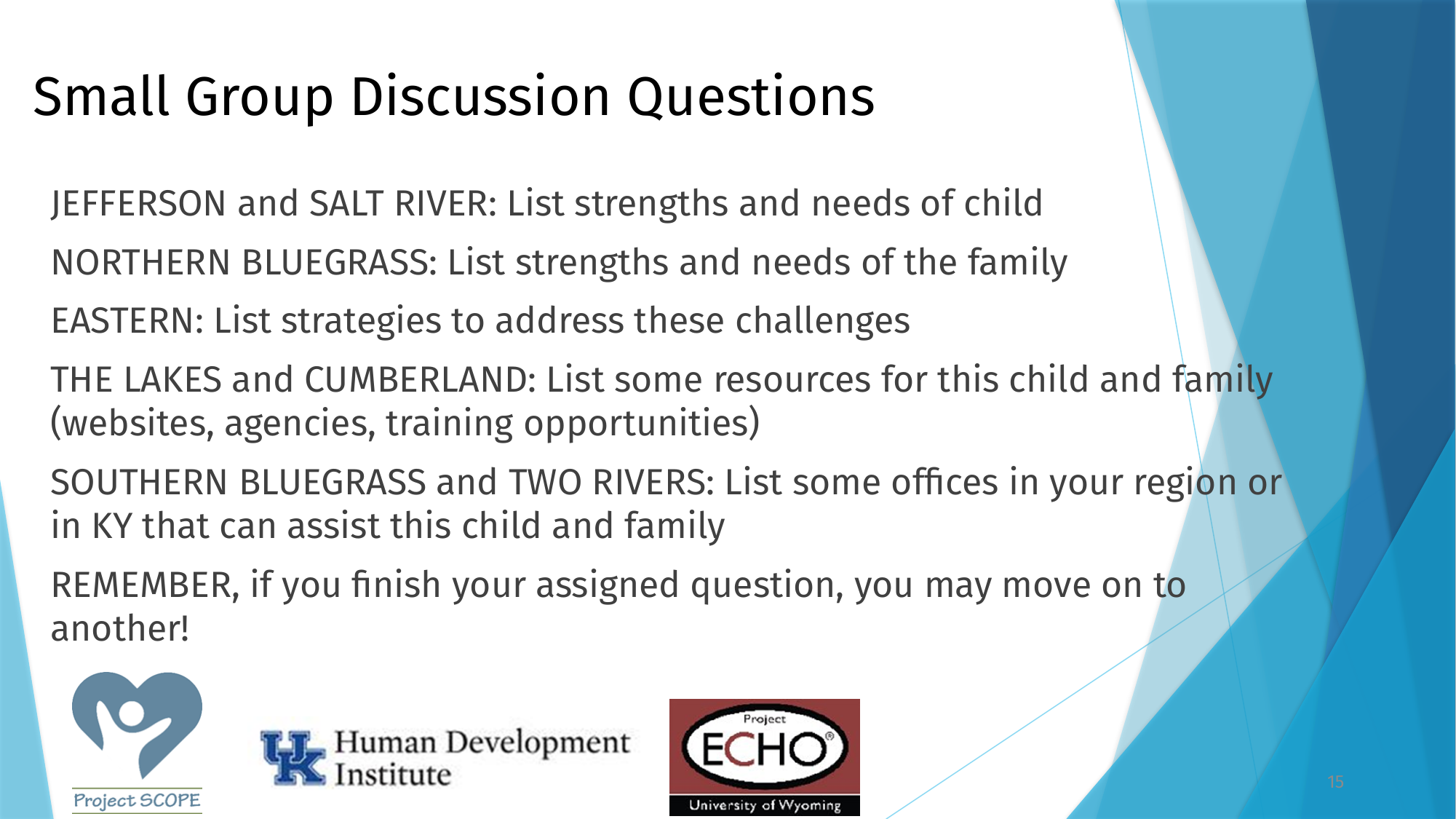

# Small Group Discussion Questions
JEFFERSON and SALT RIVER: List strengths and needs of child
NORTHERN BLUEGRASS: List strengths and needs of the family
EASTERN: List strategies to address these challenges
THE LAKES and CUMBERLAND: List some resources for this child and family (websites, agencies, training opportunities)
SOUTHERN BLUEGRASS and TWO RIVERS: List some offices in your region or in KY that can assist this child and family
REMEMBER, if you finish your assigned question, you may move on to another!

15